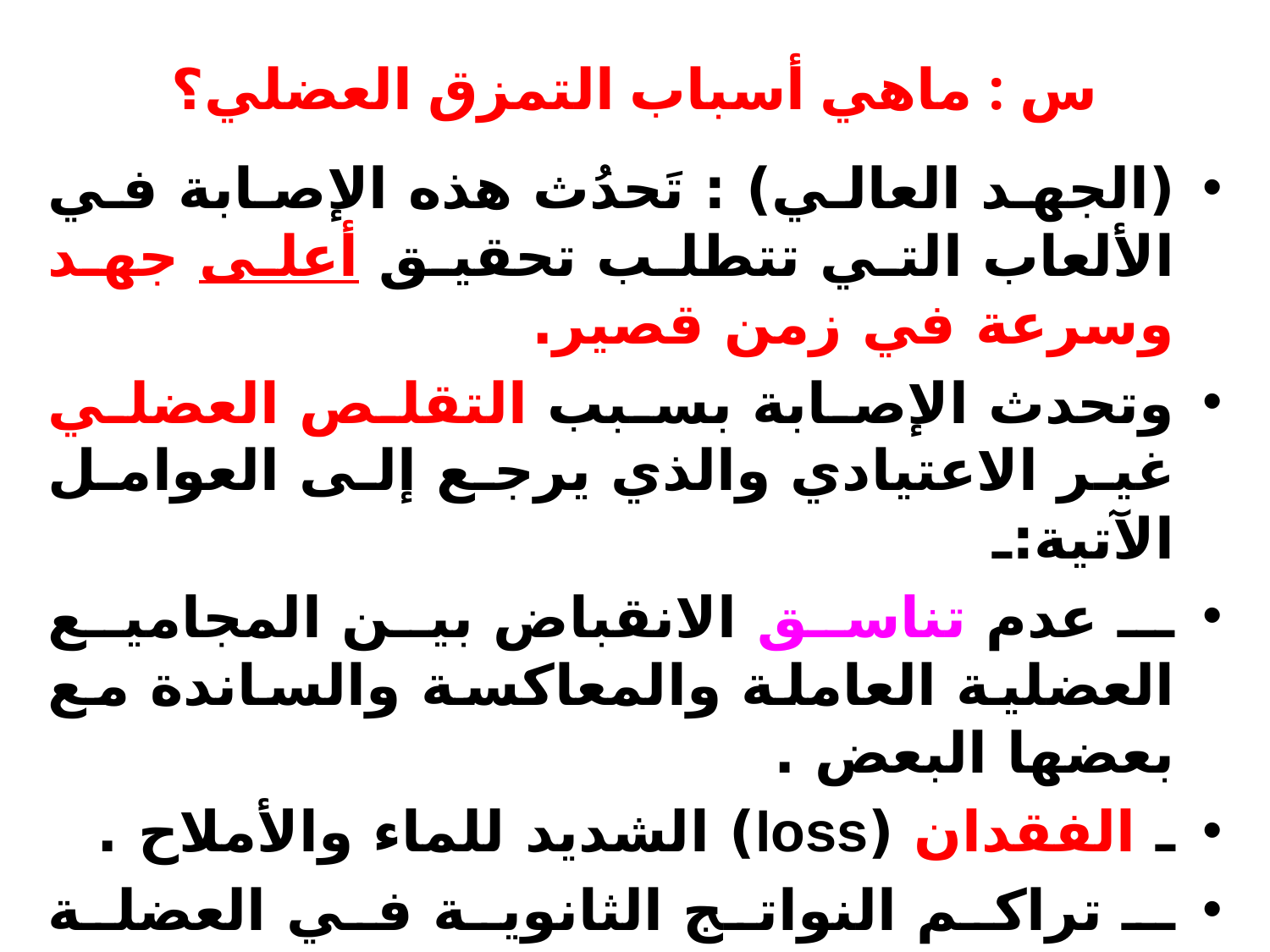

# س : ماهي أسباب التمزق العضلي؟
(الجهد العالي) : تَحدُث هذه الإصابة في الألعاب التي تتطلب تحقيق أعلى جهد وسرعة في زمن قصير.
وتحدث الإصابة بسبب التقلص العضلي غير الاعتيادي والذي يرجع إلى العوامل الآتية:ـ
ـ عدم تناسق الانقباض بين المجاميع العضلية العاملة والمعاكسة والساندة مع بعضها البعض .
ـ الفقدان (loss) الشديد للماء والأملاح .
ـ تراكم النواتج الثانوية في العضلة والناتجة من التقلص العضلي .
ـ الانقباض المفاجئ للعضلة.